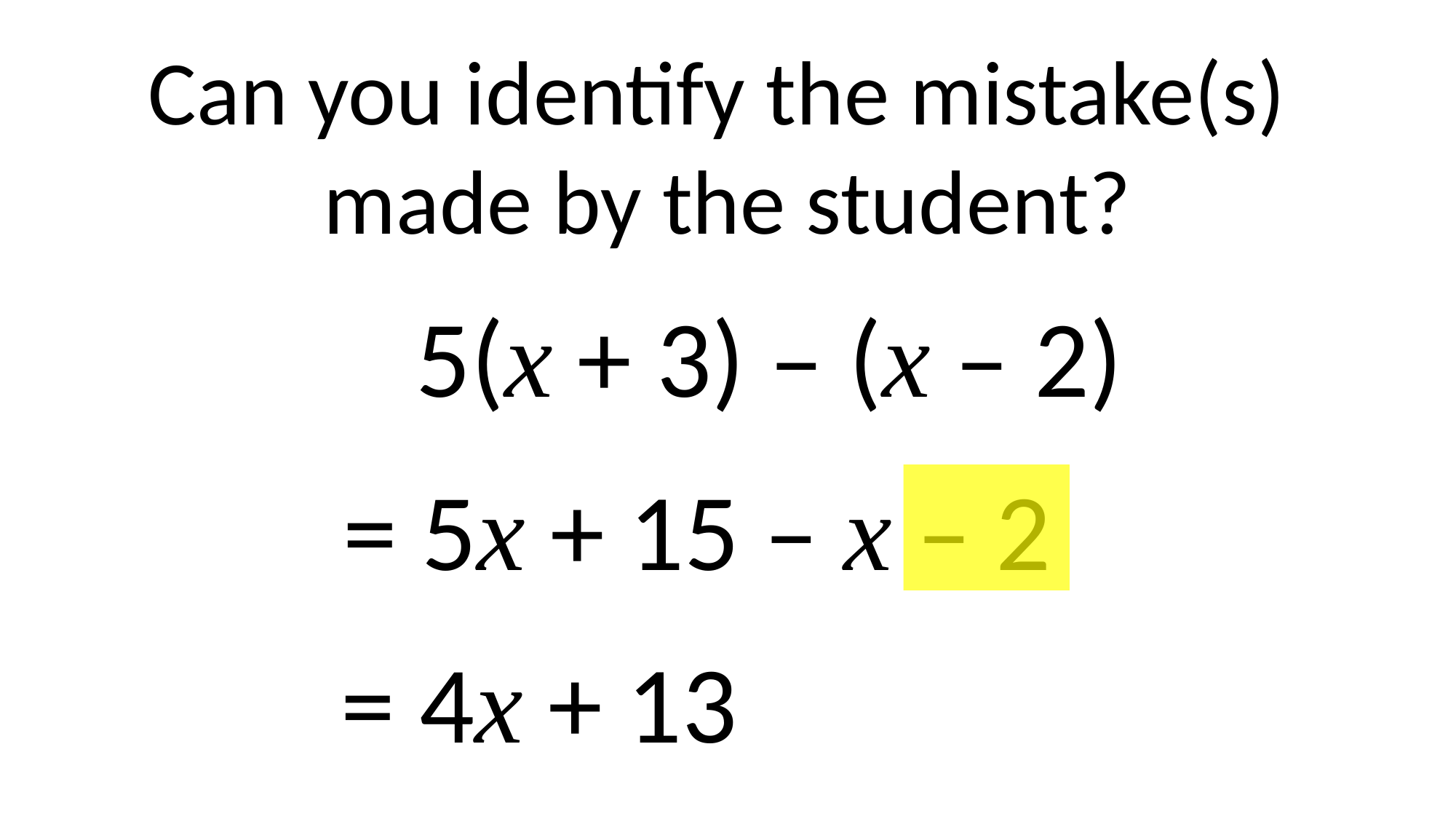

Can you identify the mistake(s)
made by the student?
5(x + 3) – (x – 2)
= 5x + 15 – x – 2

= 4x + 13